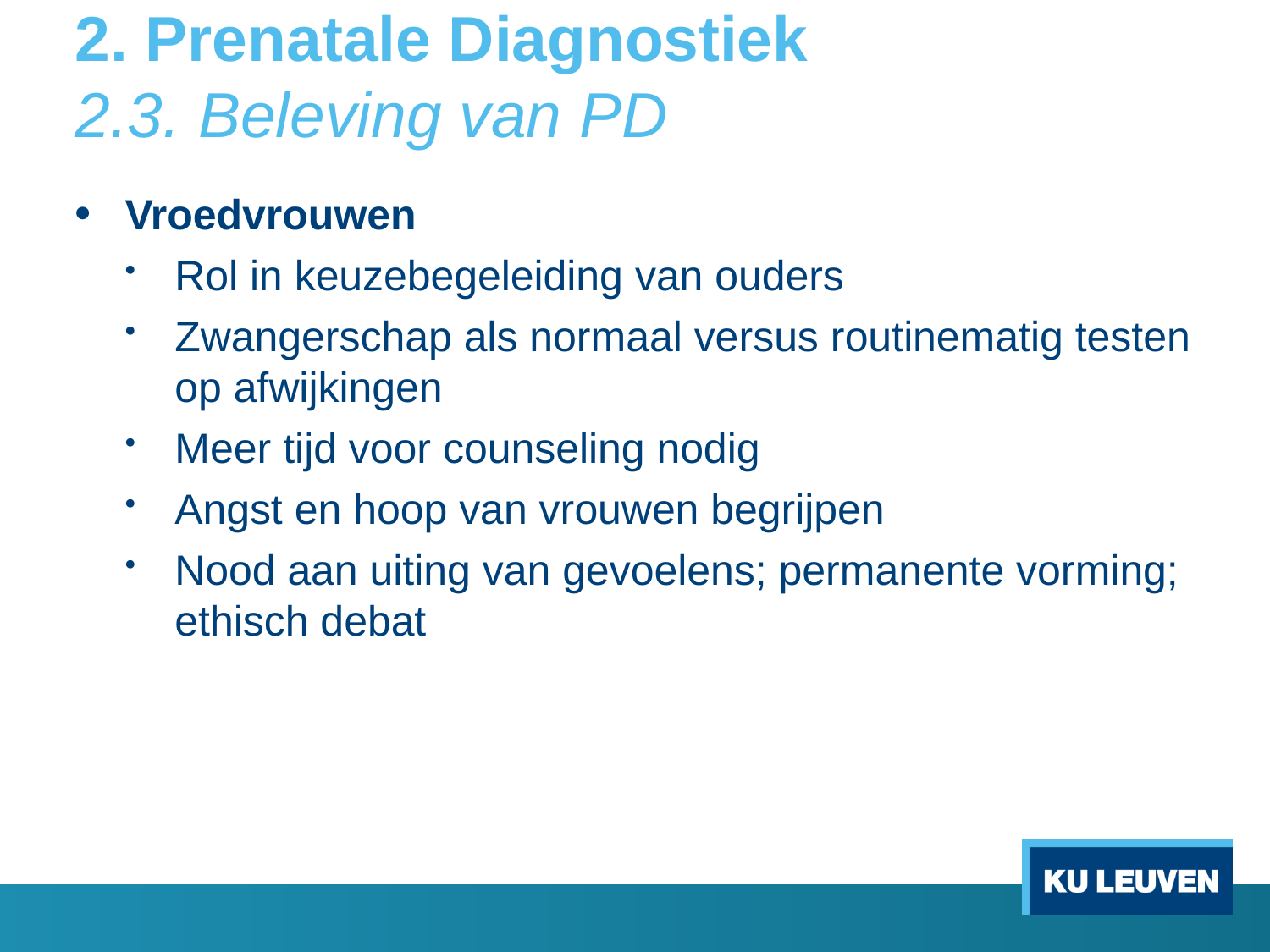

# 2. Prenatale Diagnostiek 2.3. Beleving van PD
Vroedvrouwen
Rol in keuzebegeleiding van ouders
Zwangerschap als normaal versus routinematig testen op afwijkingen
Meer tijd voor counseling nodig
Angst en hoop van vrouwen begrijpen
Nood aan uiting van gevoelens; permanente vorming; ethisch debat